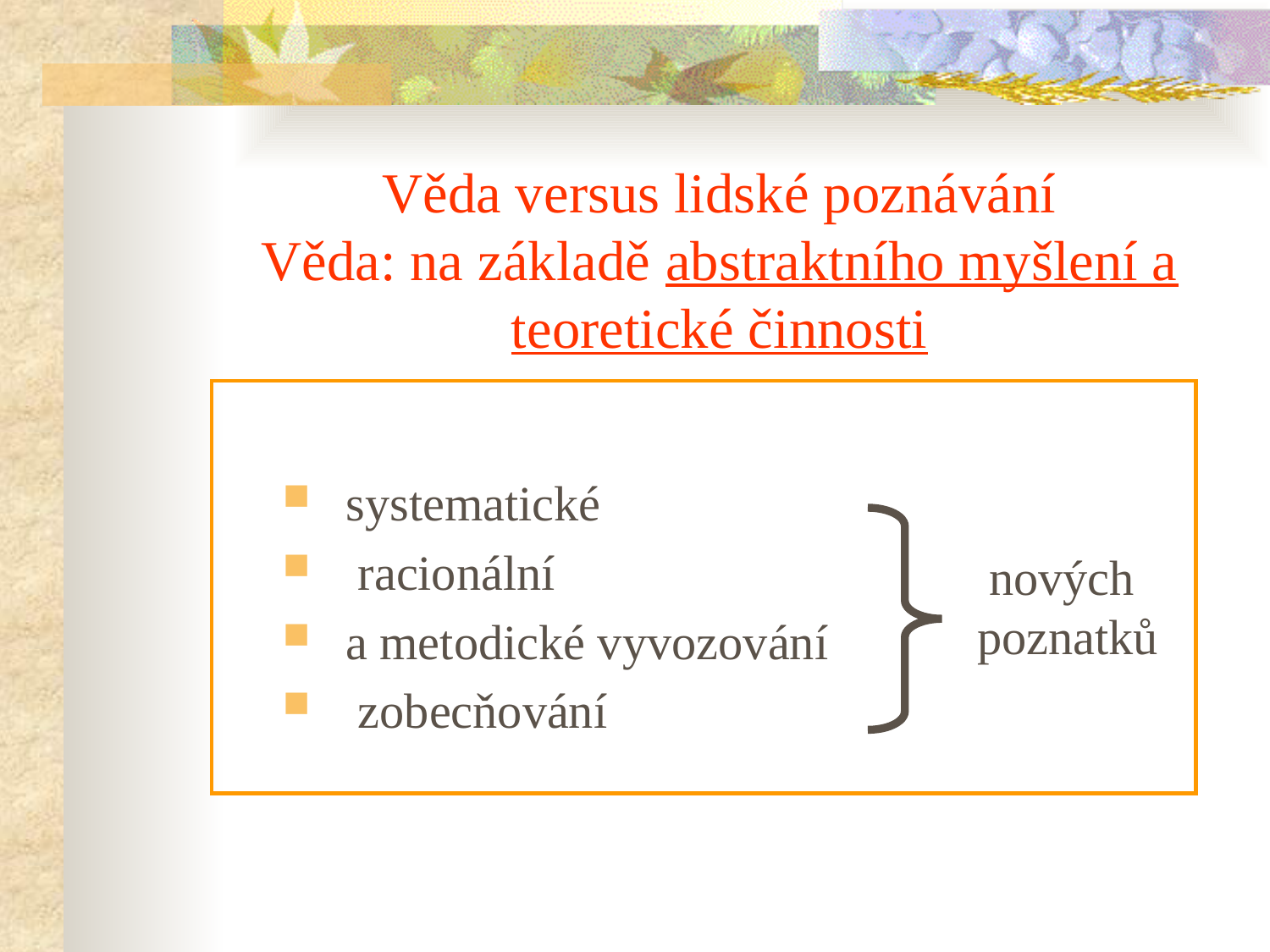

# Věda versus lidské poznávání Věda: na základě abstraktního myšlení a teoretické činnosti

systematické
 racionální
a metodické vyvozování
 zobecňování

nových
 poznatků